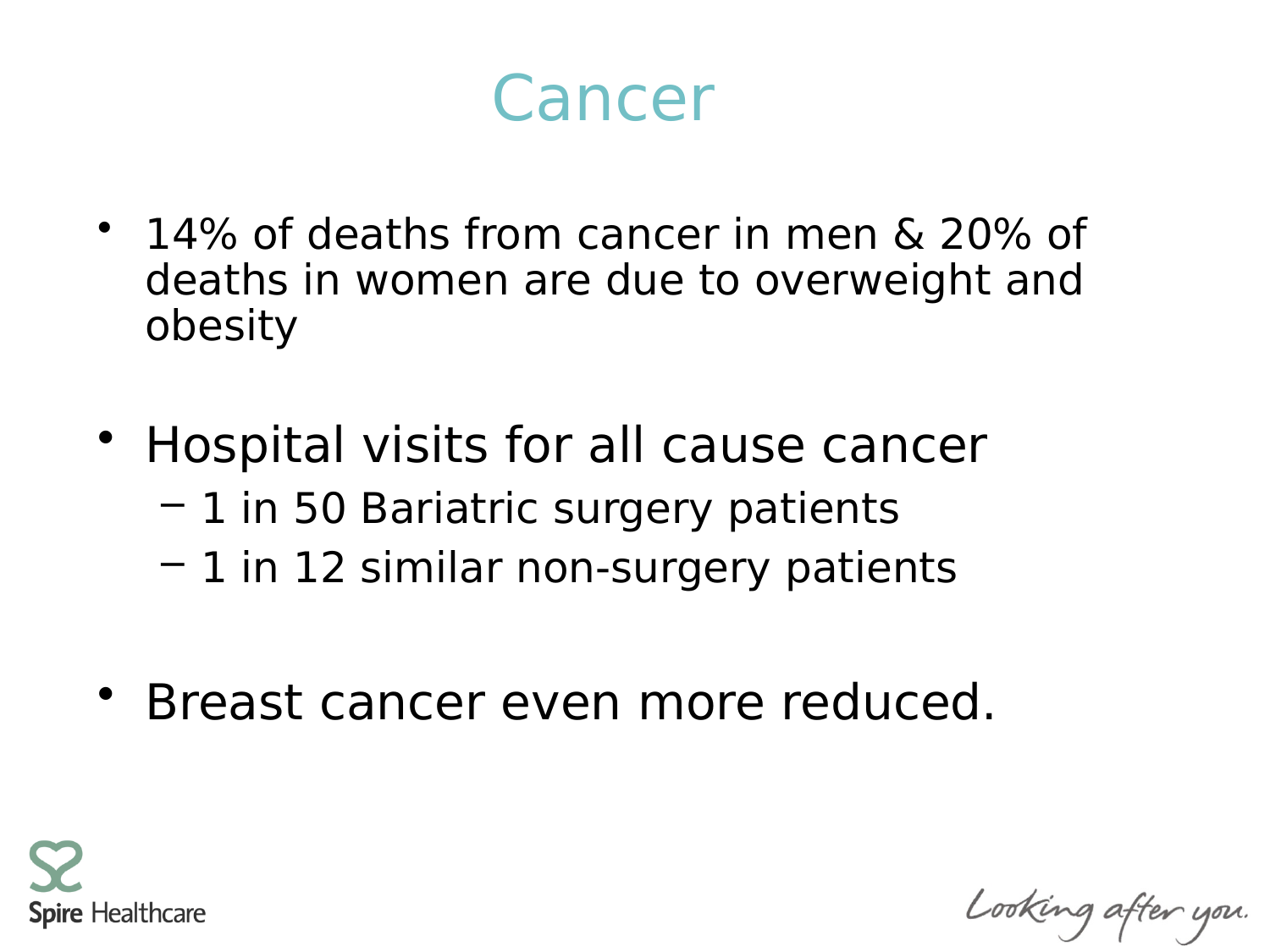

Cancer
14% of deaths from cancer in men & 20% of deaths in women are due to overweight and obesity

Hospital visits for all cause cancer
1 in 50 Bariatric surgery patients
1 in 12 similar non-surgery patients

Breast cancer even more reduced.